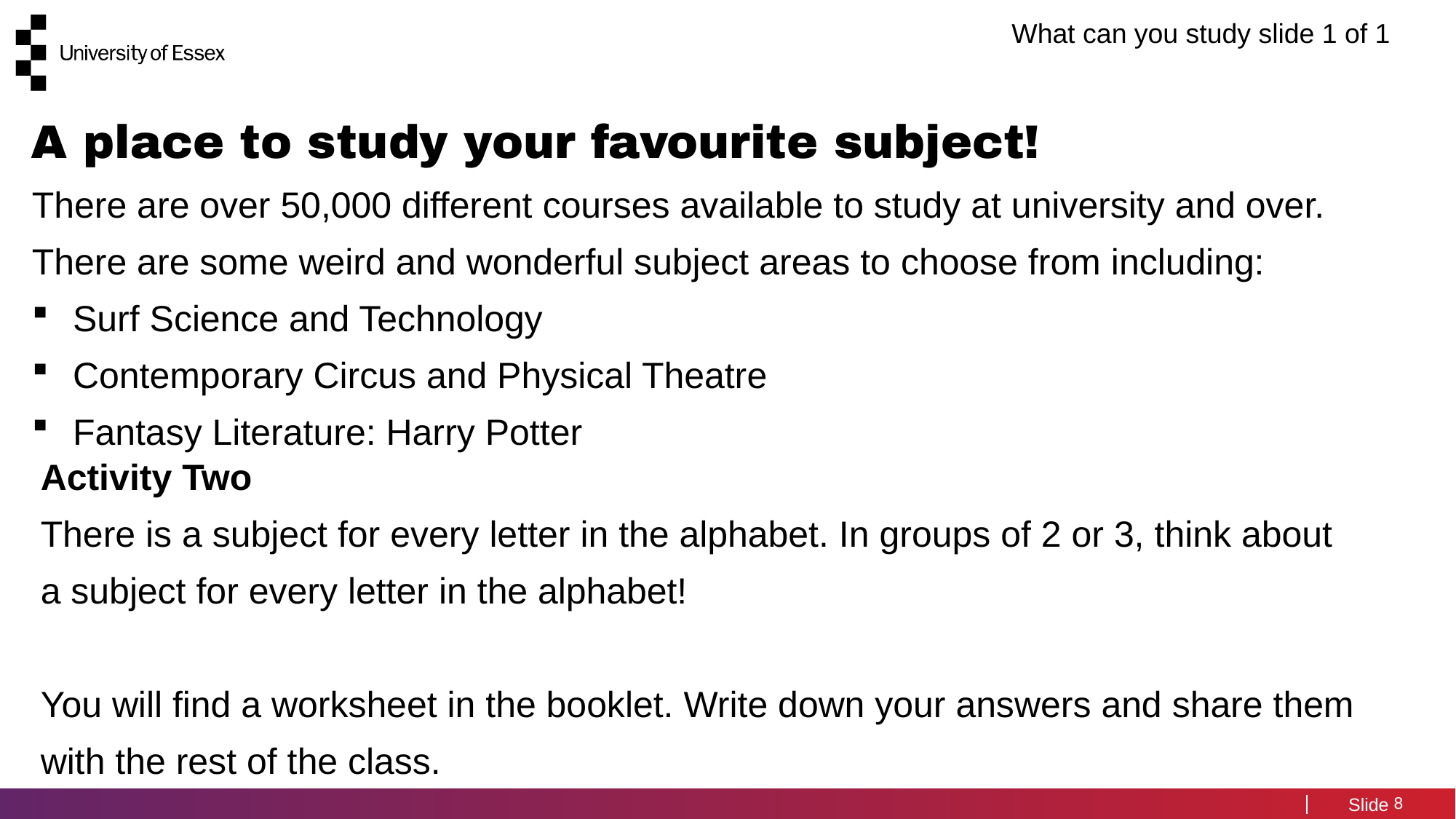

What can you study slide 1 of 1
A place to study your favourite subject!

There are over 50,000 different courses available to study at university and over. There are some weird and wonderful subject areas to choose from including:
Surf Science and Technology
Contemporary Circus and Physical Theatre
Fantasy Literature: Harry Potter

Activity Two
There is a subject for every letter in the alphabet. In groups of 2 or 3, think about a subject for every letter in the alphabet!

You will find a worksheet in the booklet. Write down your answers and share them with the rest of the class.

8